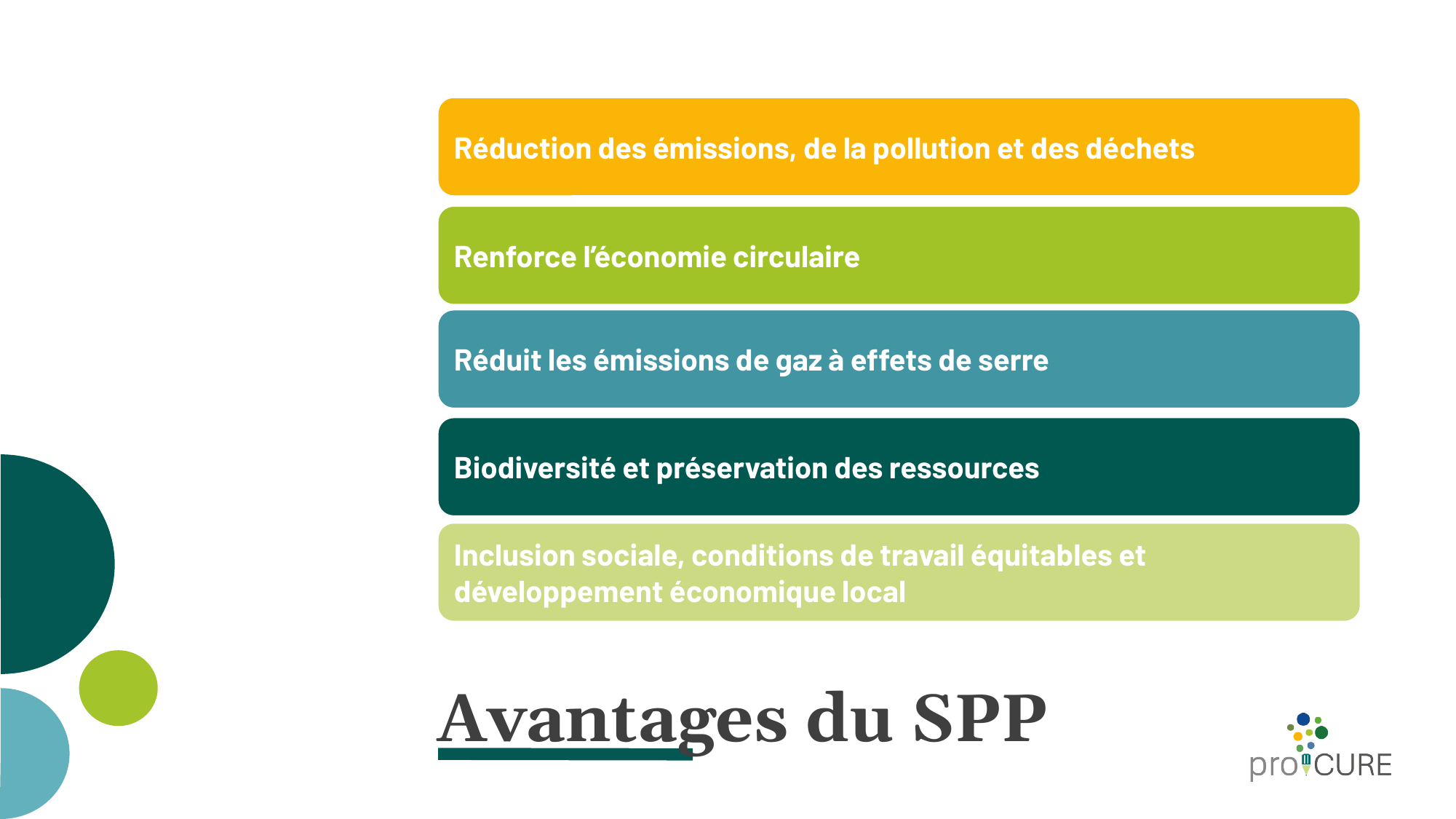

Réduction des émissions, de la pollution et des déchets

Renforce l’économie circulaire

Réduit les émissions de gaz à effets de serre

Biodiversité et préservation des ressources

Inclusion sociale, conditions de travail équitables et développement économique local
# Avantages du SPP